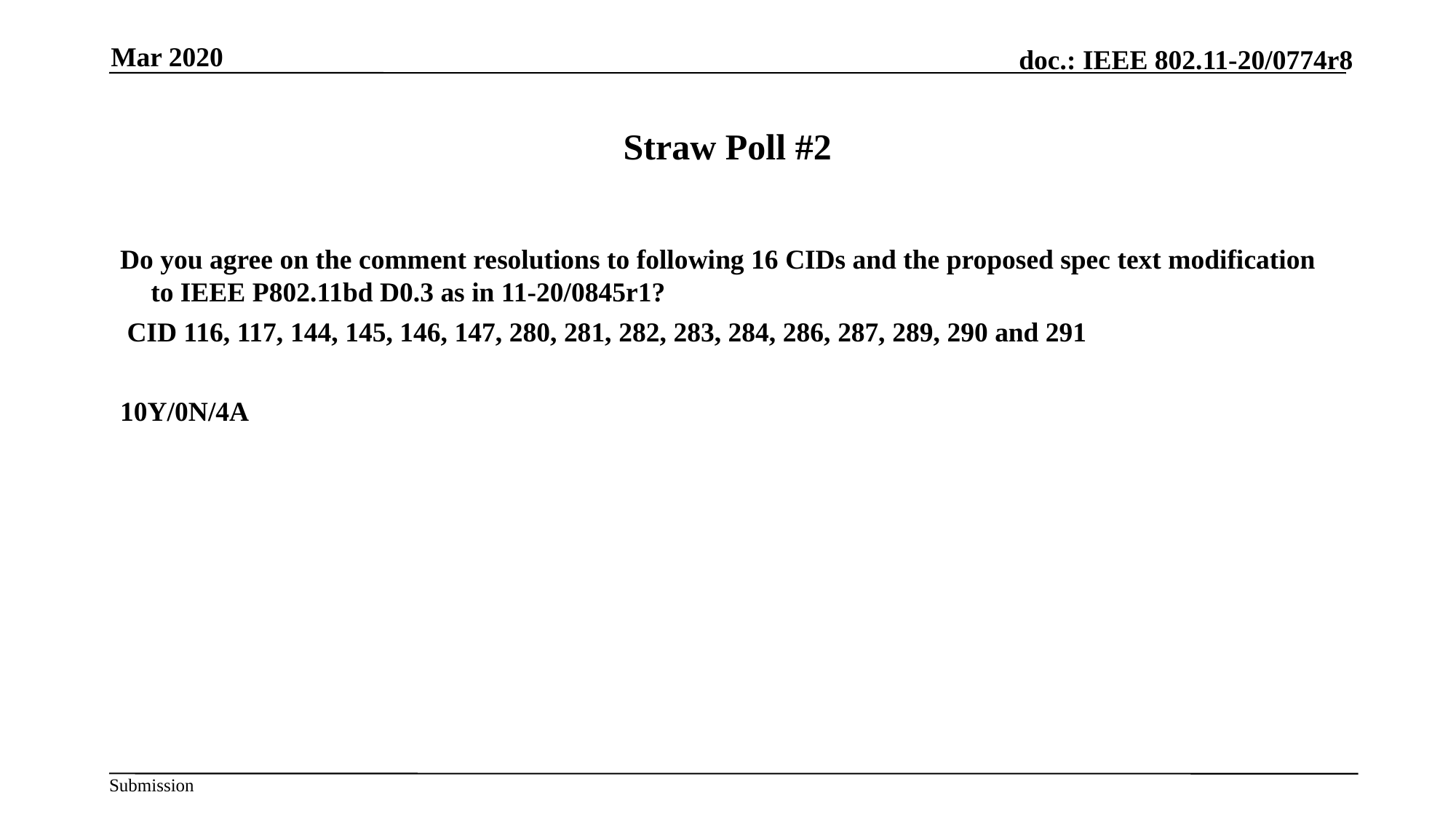

Mar 2020
# Straw Poll #2
Do you agree on the comment resolutions to following 16 CIDs and the proposed spec text modification to IEEE P802.11bd D0.3 as in 11-20/0845r1?
 CID 116, 117, 144, 145, 146, 147, 280, 281, 282, 283, 284, 286, 287, 289, 290 and 291

10Y/0N/4A